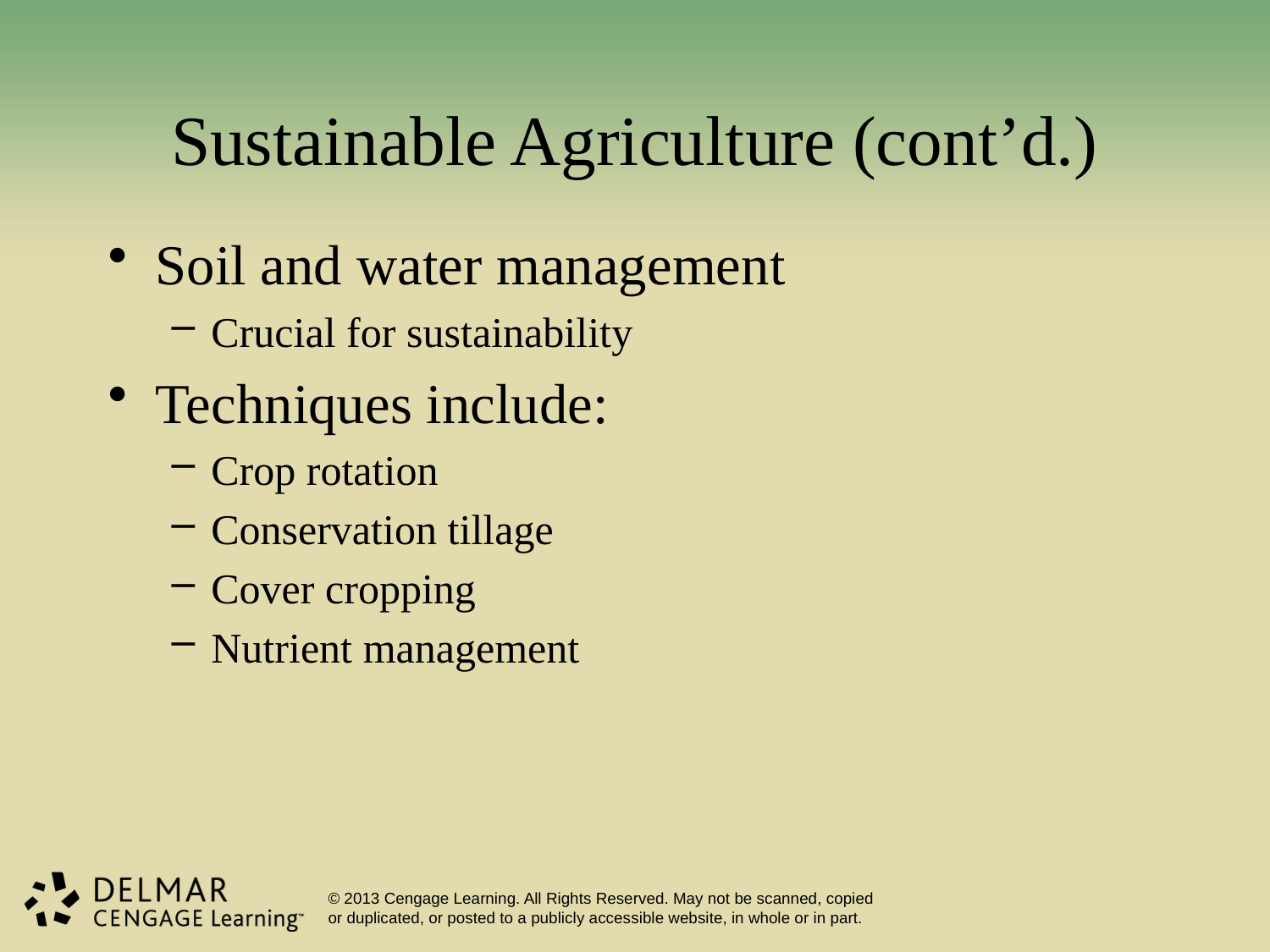

# Sustainable Agriculture (cont’d.)
Soil and water management
Crucial for sustainability
Techniques include:
Crop rotation
Conservation tillage
Cover cropping
Nutrient management